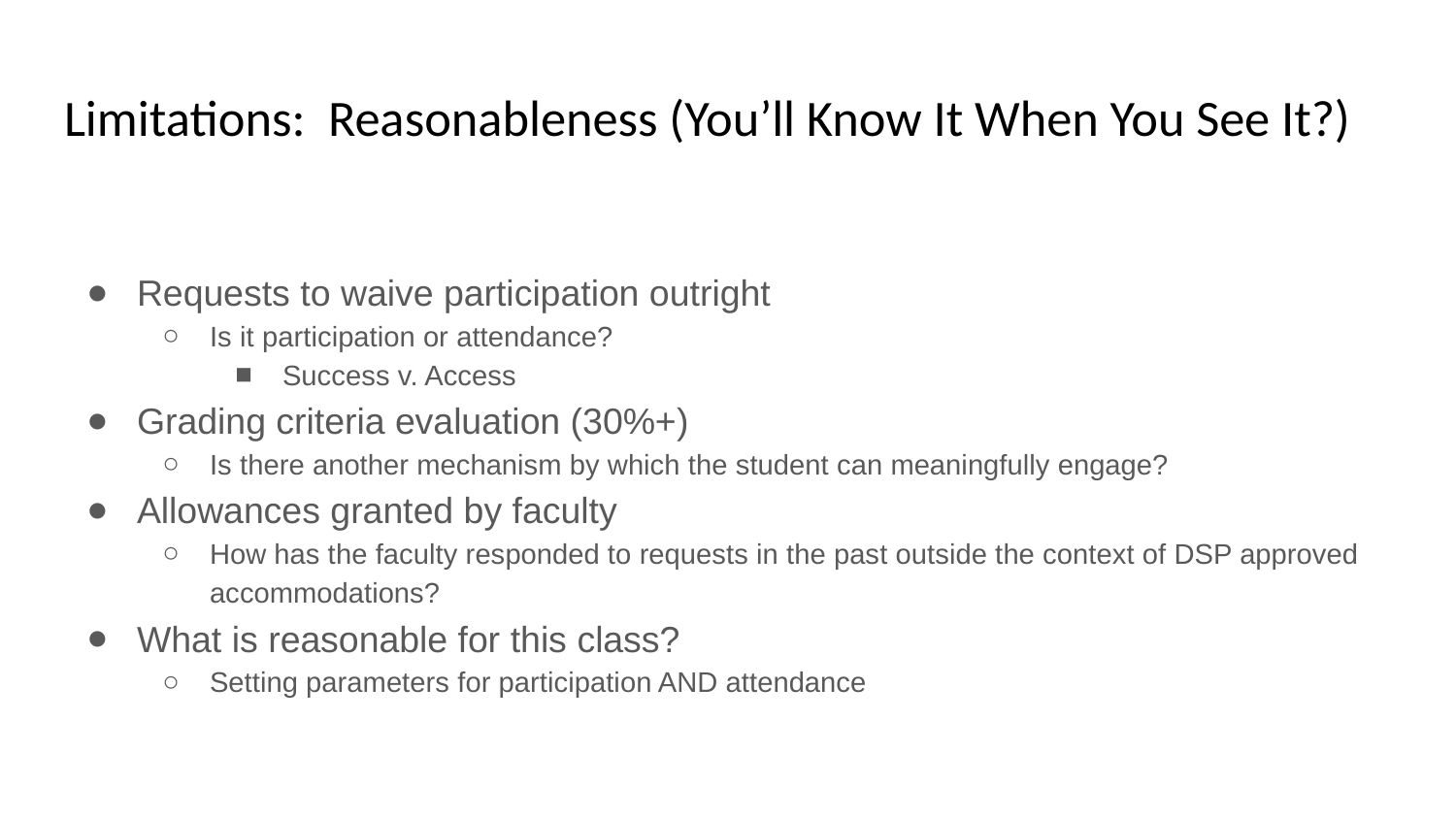

# Limitations:  Reasonableness (You’ll Know It When You See It?)

Requests to waive participation outright
Is it participation or attendance?
Success v. Access
Grading criteria evaluation (30%+)
Is there another mechanism by which the student can meaningfully engage?
Allowances granted by faculty
How has the faculty responded to requests in the past outside the context of DSP approved accommodations?
What is reasonable for this class?
Setting parameters for participation AND attendance